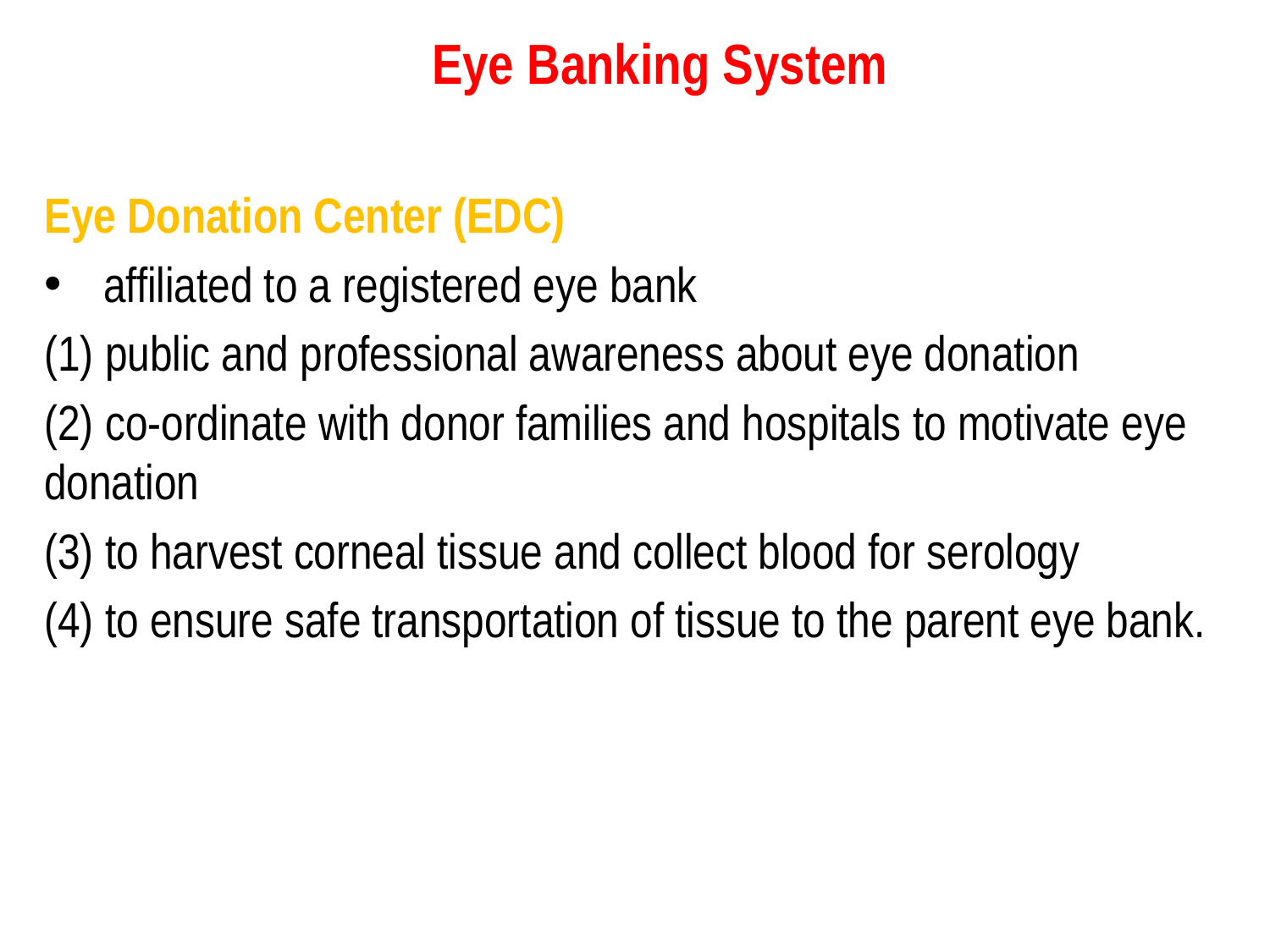

Eye Banking System

Eye Donation Center (EDC)
 affiliated to a registered eye bank
(1) public and professional awareness about eye donation
(2) co-ordinate with donor families and hospitals to motivate eye donation
(3) to harvest corneal tissue and collect blood for serology
(4) to ensure safe transportation of tissue to the parent eye bank.